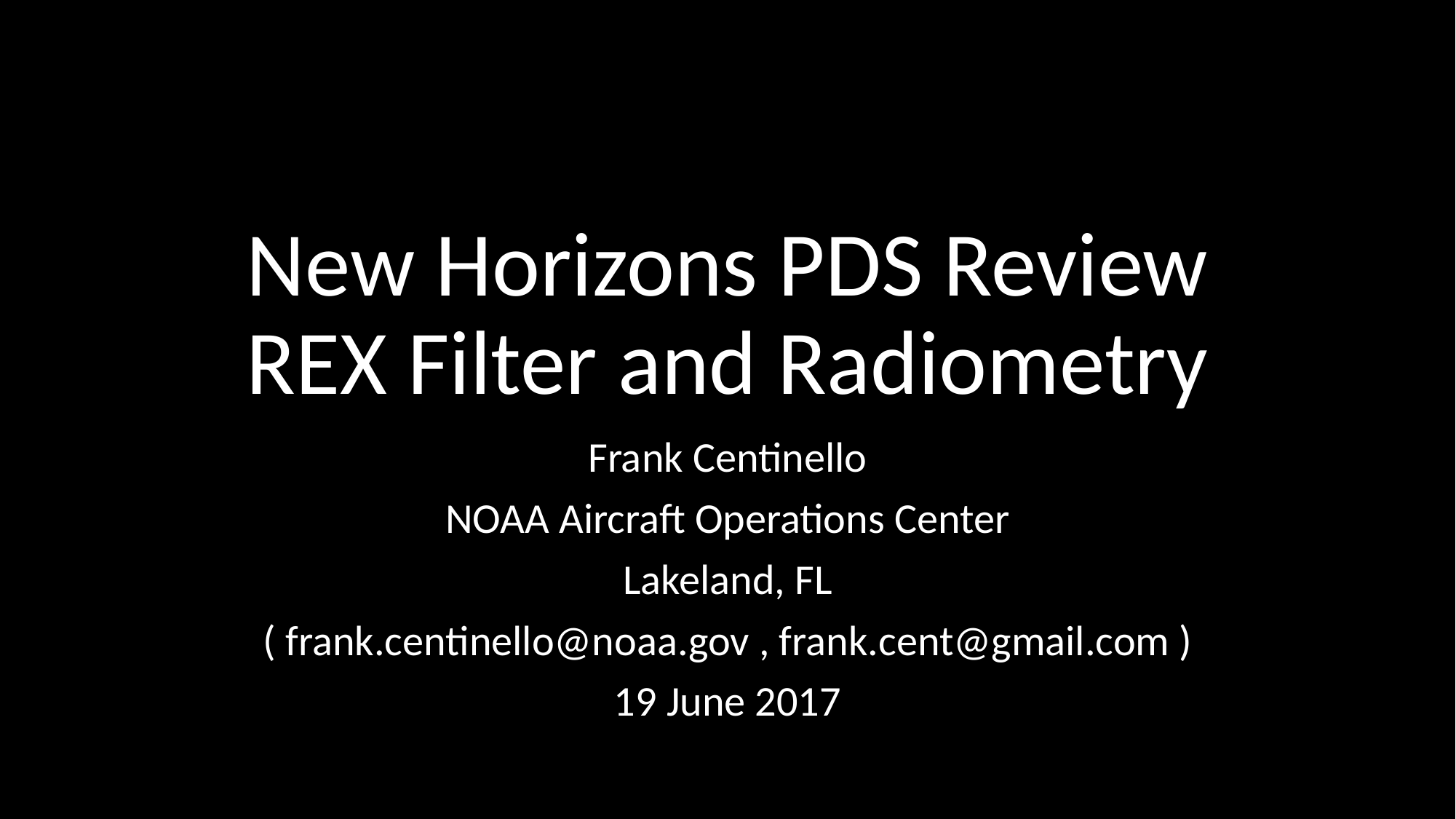

# New Horizons PDS Review REX Filter and Radiometry
Frank Centinello
NOAA Aircraft Operations Center
Lakeland, FL
( frank.centinello@noaa.gov , frank.cent@gmail.com )
19 June 2017